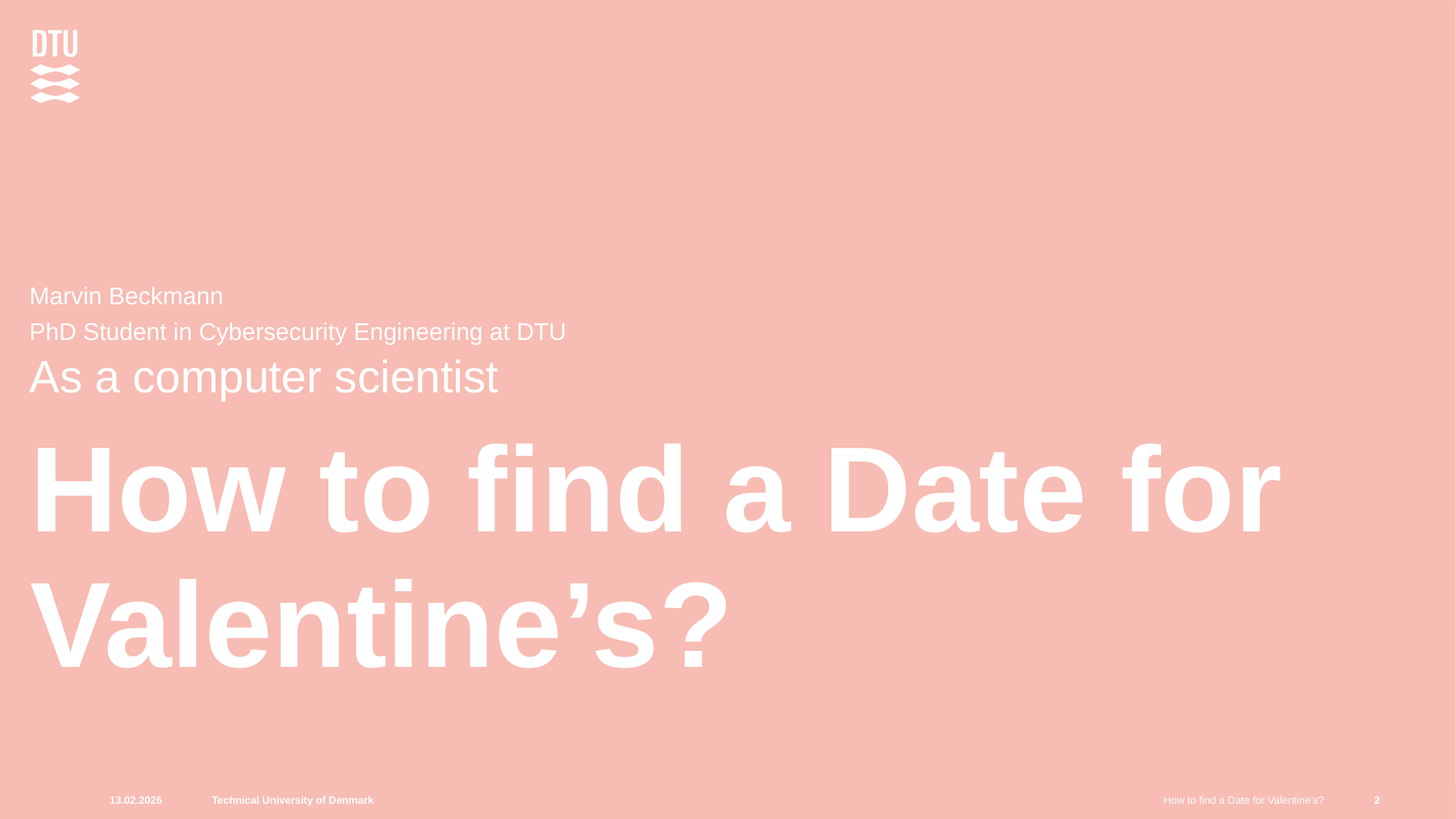

As a computer scientist
Marvin Beckmann
PhD Student in Cybersecurity Engineering at DTU
# How to find a Date for Valentine’s?
13.02.2026
How to find a Date for Valentine’s?
2